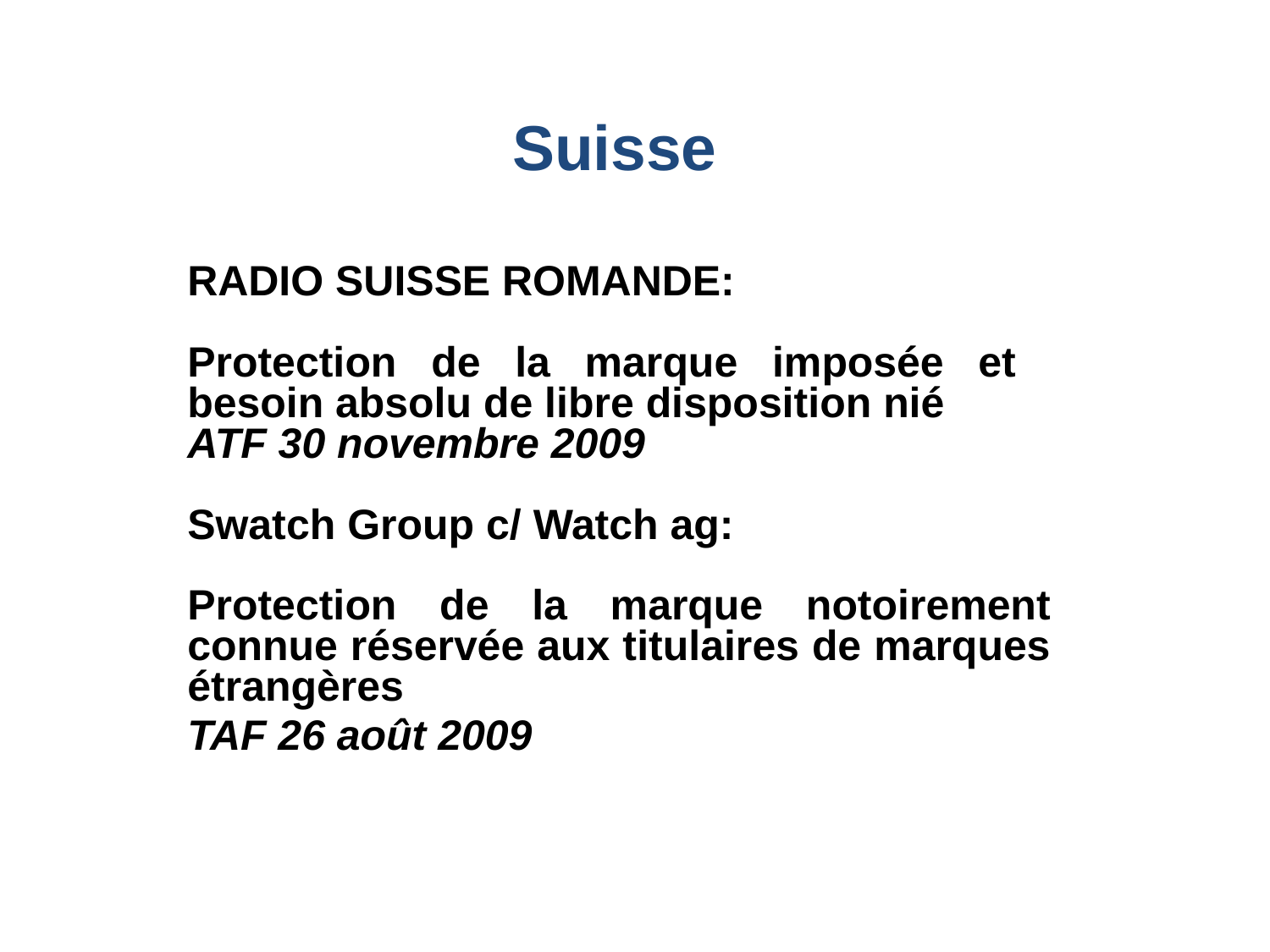

# Suisse

RADIO SUISSE ROMANDE:

Protection de la marque imposée et  besoin absolu de libre disposition nié
ATF 30 novembre 2009

Swatch Group c/ Watch ag:

Protection de la marque notoirement connue réservée aux titulaires de marques étrangères
TAF 26 août 2009